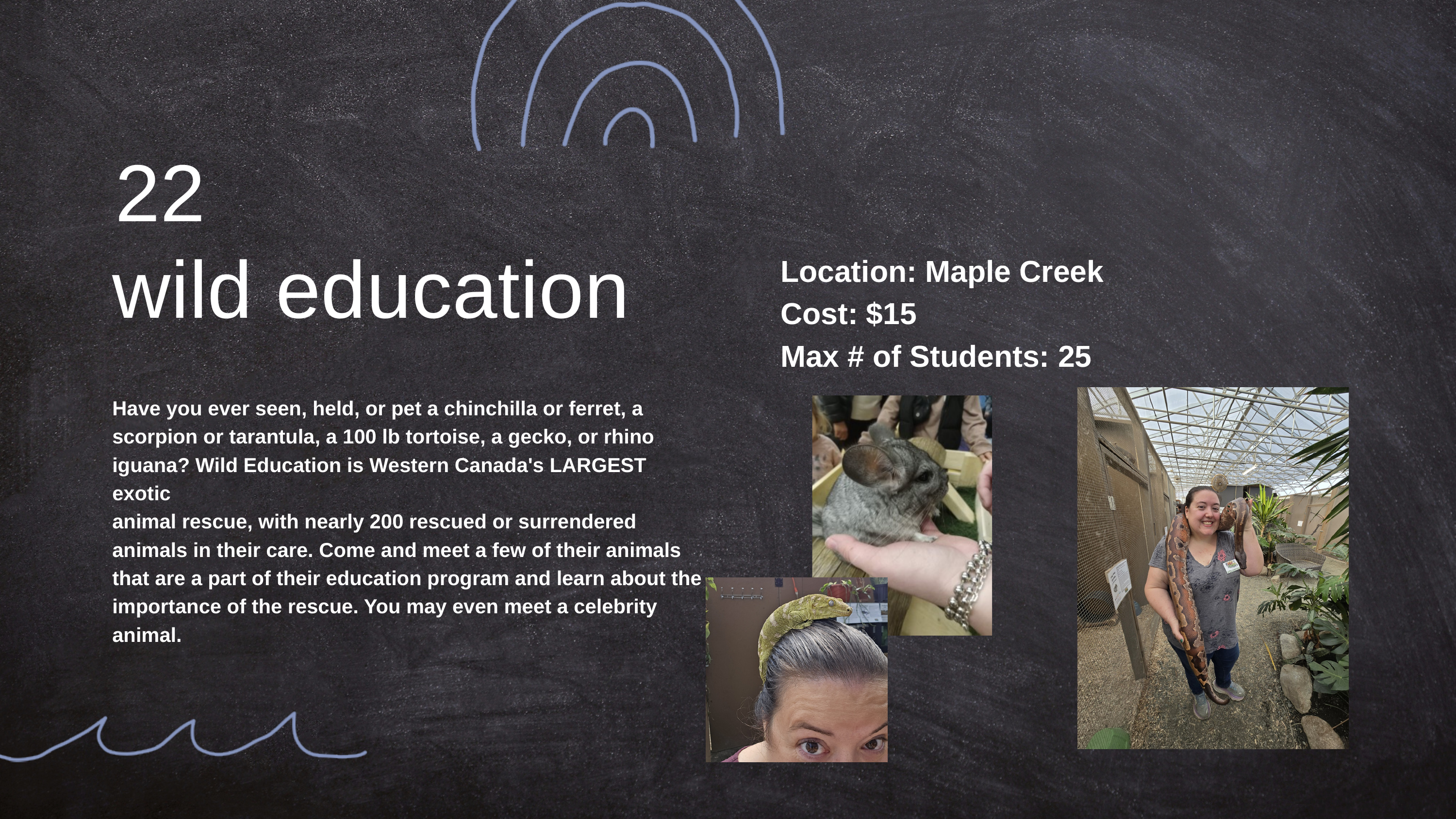

22
Location: Maple Creek
Cost: $15
Max # of Students: 25
wild education

Have you ever seen, held, or pet a chinchilla or ferret, a
scorpion or tarantula, a 100 lb tortoise, a gecko, or rhino
iguana? Wild Education is Western Canada's LARGEST exotic
animal rescue, with nearly 200 rescued or surrendered
animals in their care. Come and meet a few of their animals that are a part of their education program and learn about the
importance of the rescue. You may even meet a celebrity
animal.